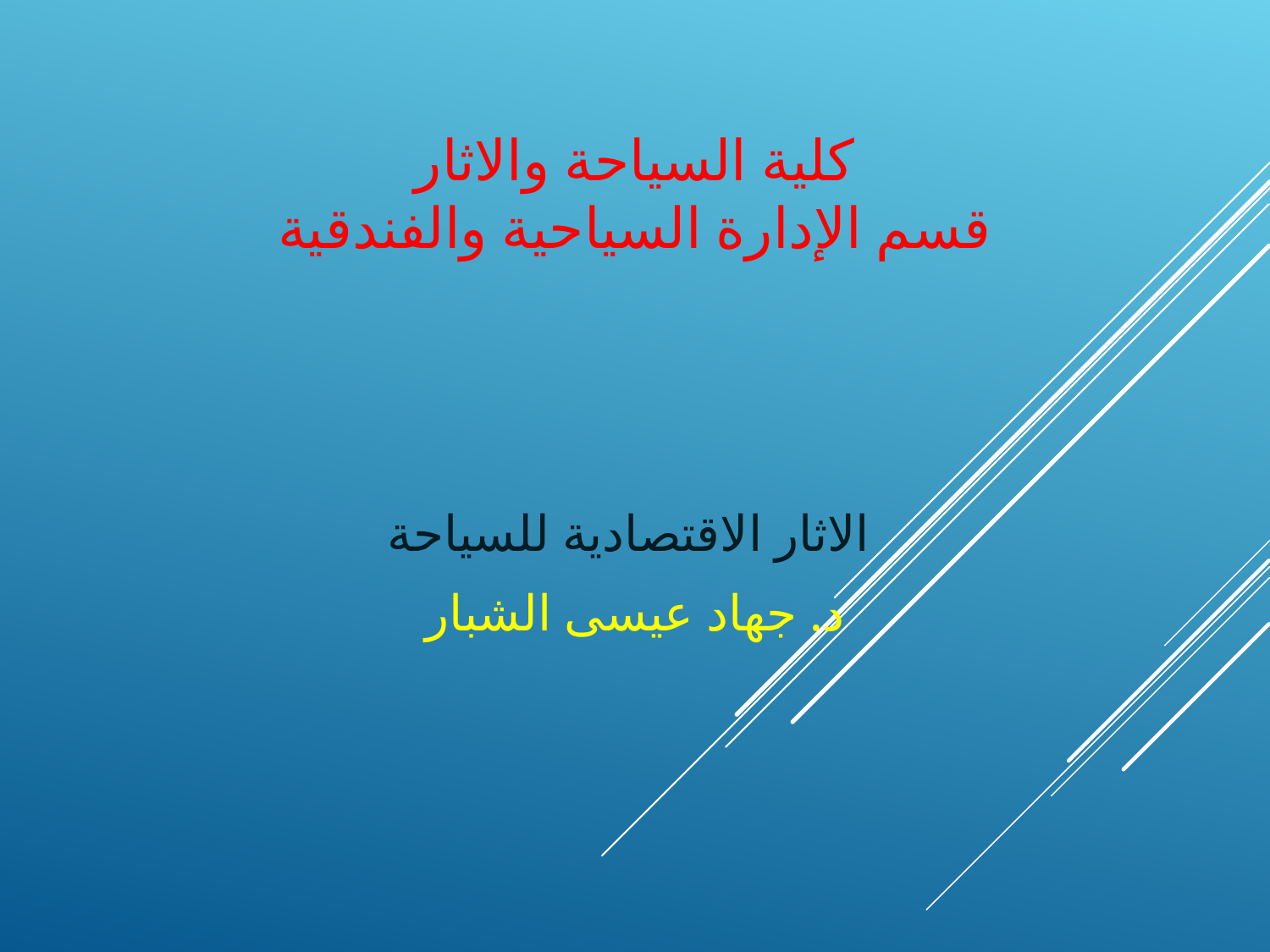

# كلية السياحة والاثار قسم الإدارة السياحية والفندقية
الاثار الاقتصادية للسياحة
د. جهاد عيسى الشبار